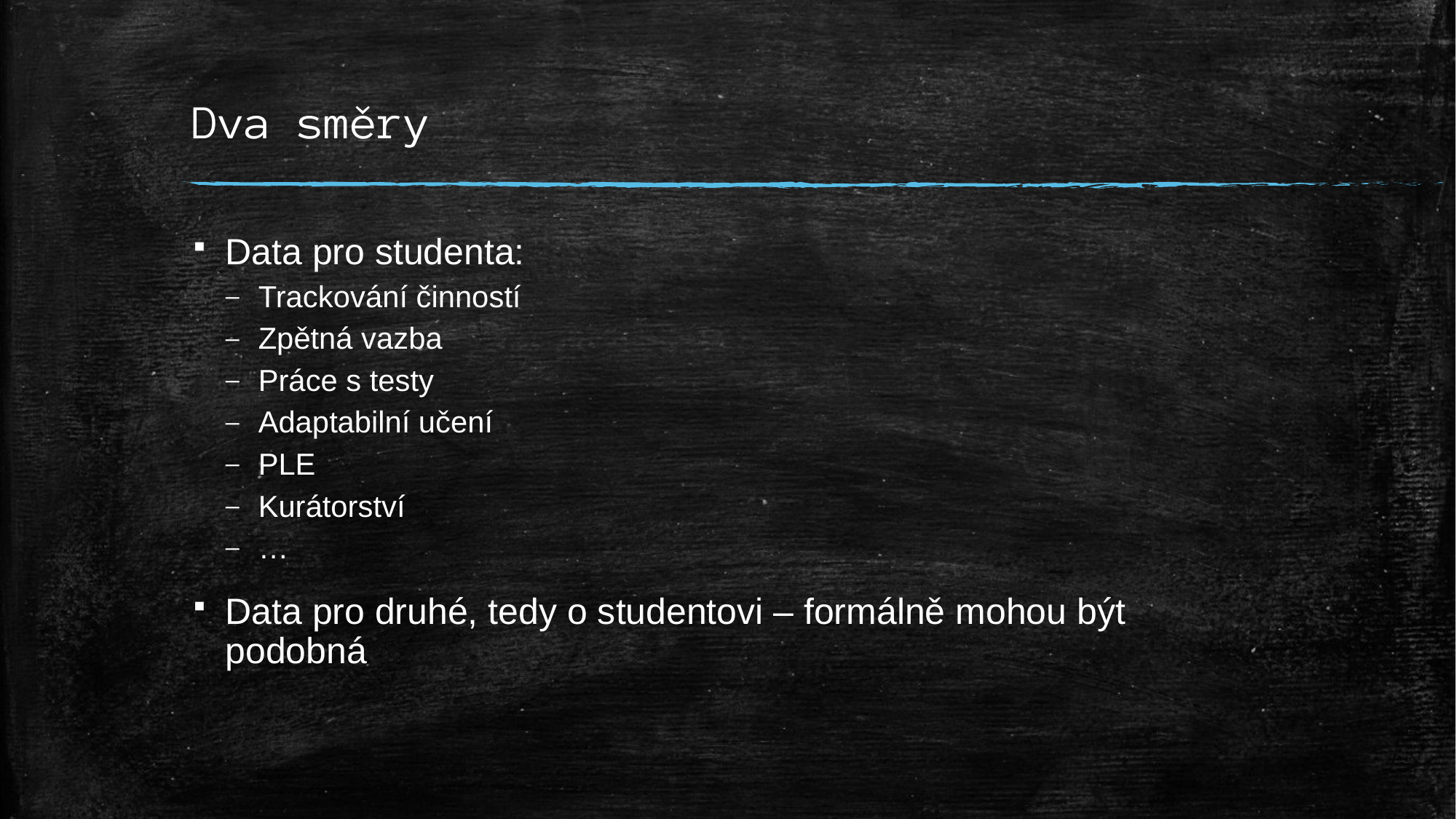

# Dva směry
Data pro studenta:
Trackování činností
Zpětná vazba
Práce s testy
Adaptabilní učení
PLE
Kurátorství
…
Data pro druhé, tedy o studentovi – formálně mohou být podobná